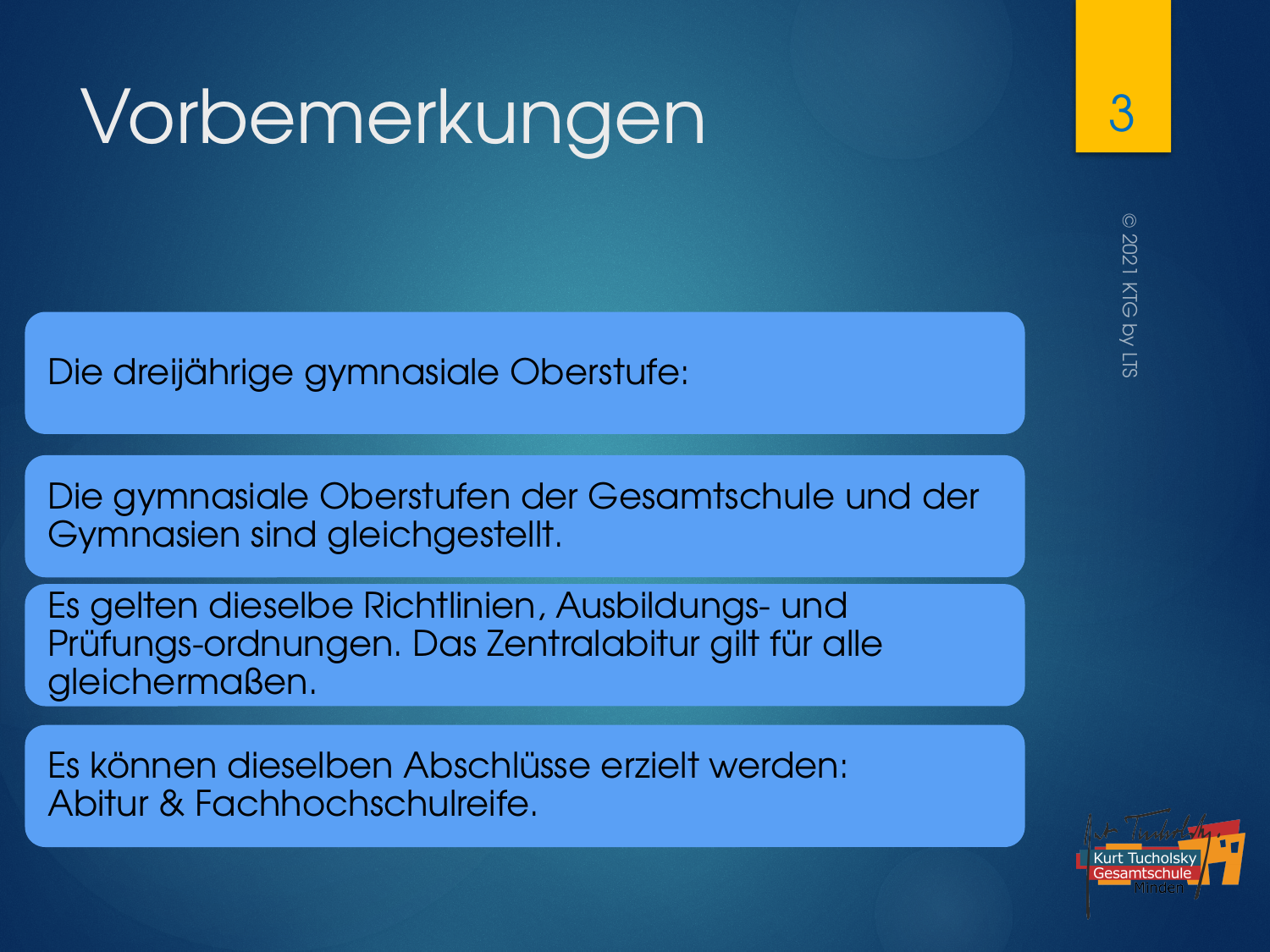

3
# Vorbemerkungen
Die dreijährige gymnasiale Oberstufe:
Die gymnasiale Oberstufen der Gesamtschule und der Gymnasien sind gleichgestellt.
Es gelten dieselbe Richtlinien, Ausbildungs- und Prüfungs-ordnungen. Das Zentralabitur gilt für alle gleichermaßen.
Es können dieselben Abschlüsse erzielt werden:
Abitur & Fachhochschulreife.
© 2021 KTG by LTS